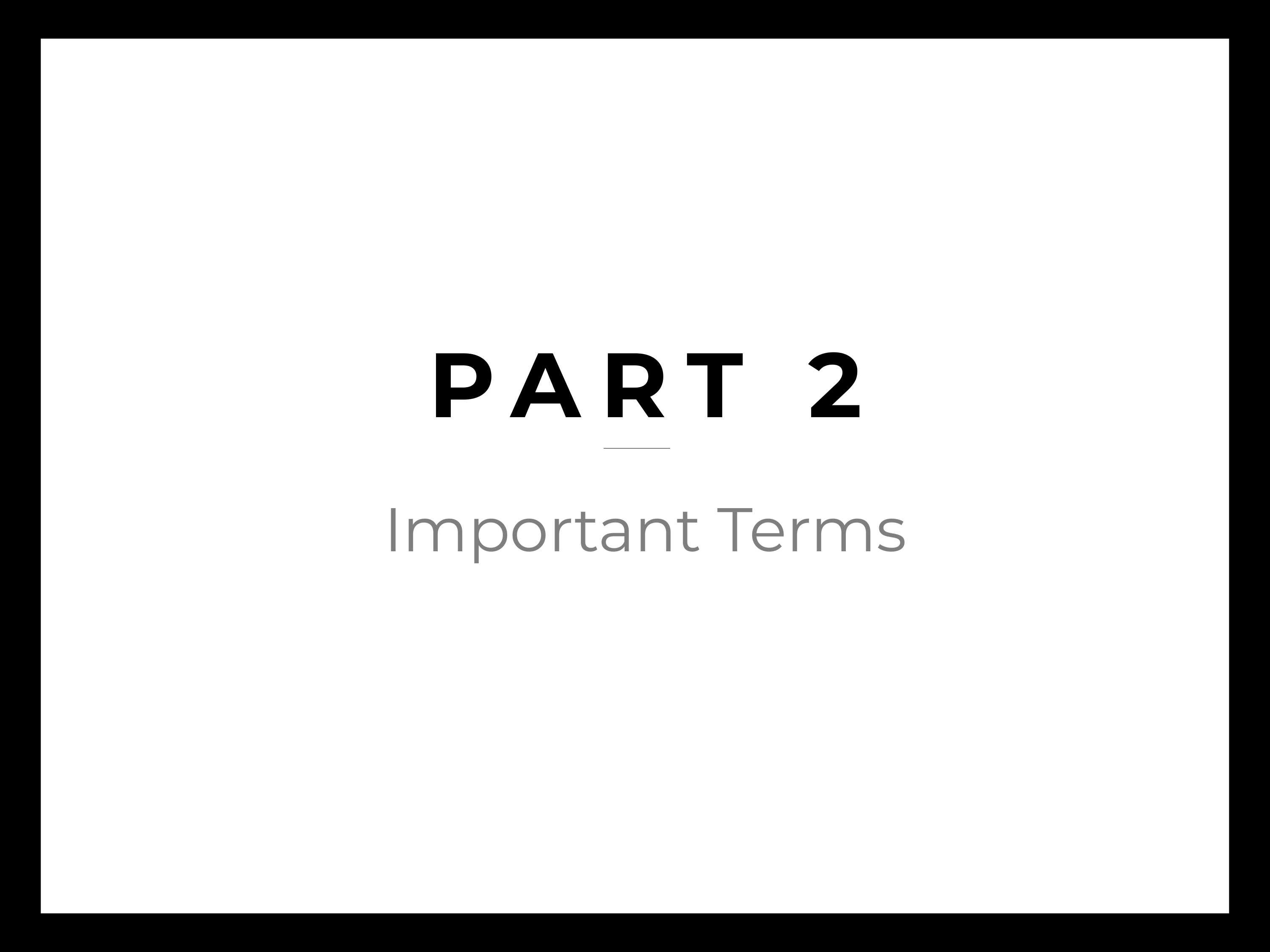

(Clerk of Court’s Compliance Administrator)
PART 1
PART 2
History of the Shakman Case
Important Terms